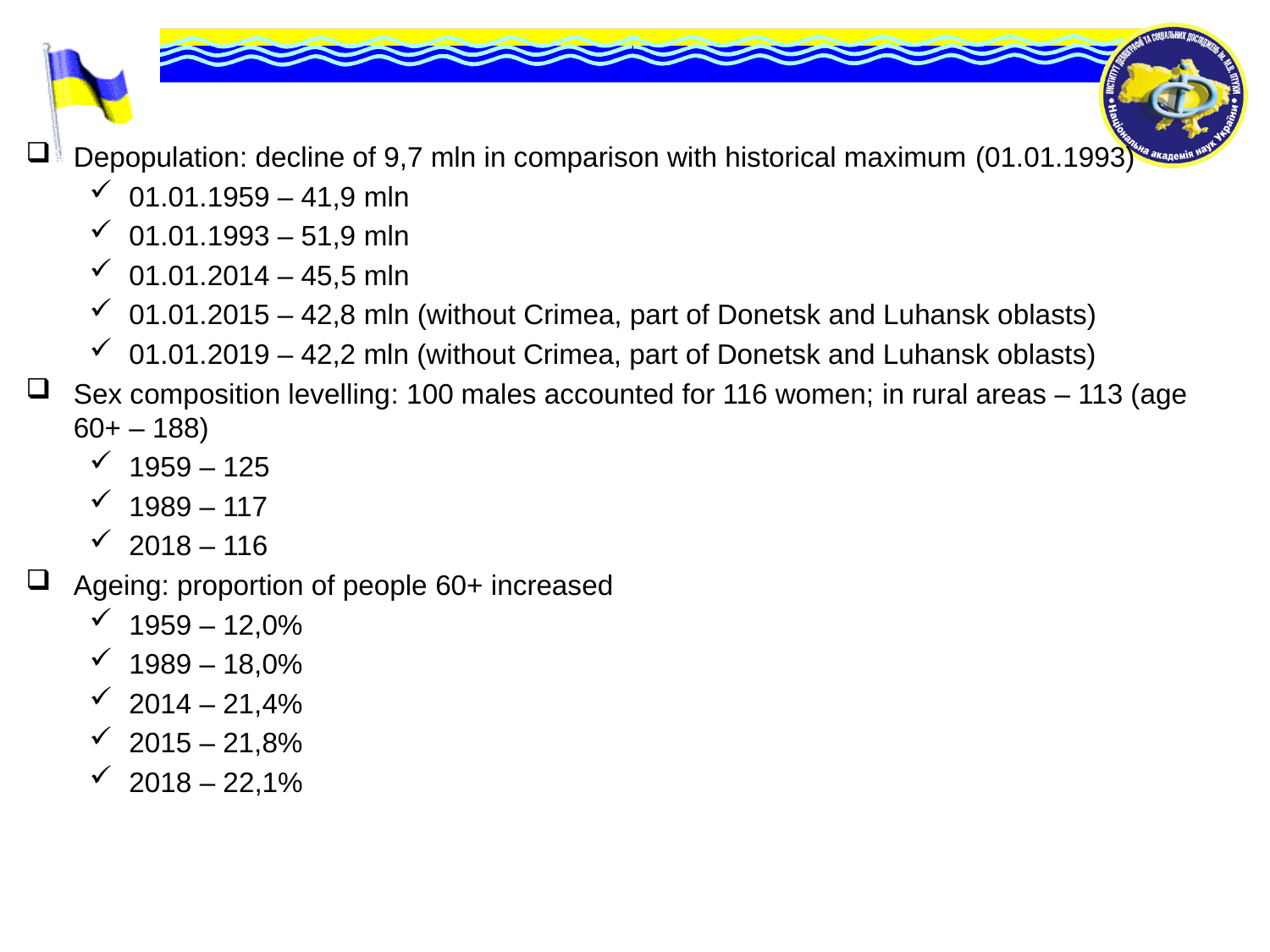

Depopulation: decline of 9,7 mln in comparison with historical maximum (01.01.1993)
01.01.1959 – 41,9 mln
01.01.1993 – 51,9 mln
01.01.2014 – 45,5 mln
01.01.2015 – 42,8 mln (without Crimea, part of Donetsk and Luhansk oblasts)
01.01.2019 – 42,2 mln (without Crimea, part of Donetsk and Luhansk oblasts)
Sex composition levelling: 100 males accounted for 116 women; in rural areas – 113 (age 60+ – 188)
1959 – 125
1989 – 117
2018 – 116
Ageing: proportion of people 60+ increased
1959 – 12,0%
1989 – 18,0%
2014 – 21,4%
2015 – 21,8%
2018 – 22,1%